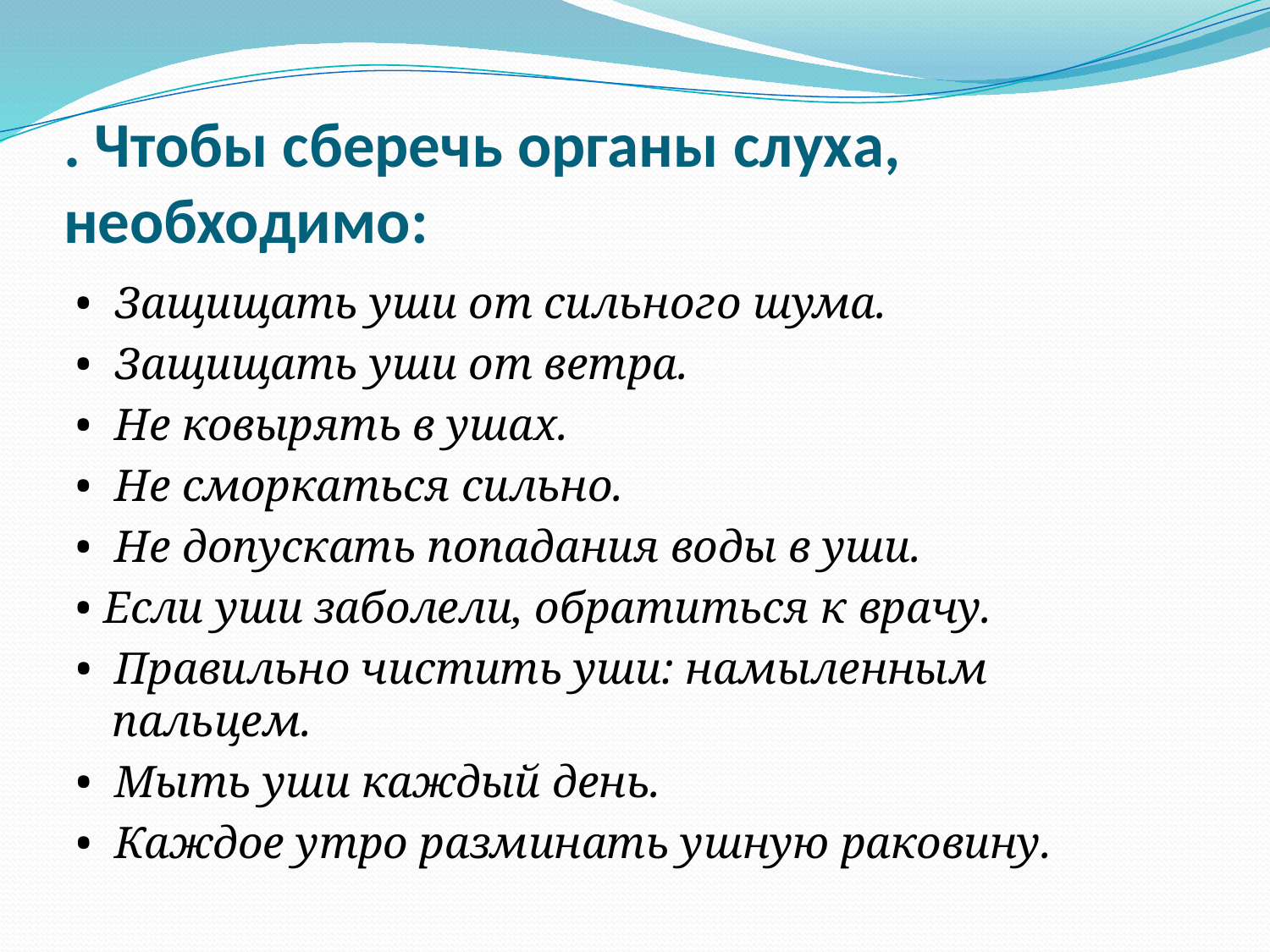

# . Чтобы сберечь органы слуха, необходимо:
•  Защищать уши от сильного шума.
•  Защищать уши от ветра.
•  Не ковырять в ушах.
•  Не сморкаться сильно.
•  Не допускать попадания воды в уши.
• Если уши заболели, обратиться к врачу.
•  Правильно чистить уши: намыленным пальцем.
•  Мыть уши каждый день.
•  Каждое утро разминать ушную раковину.